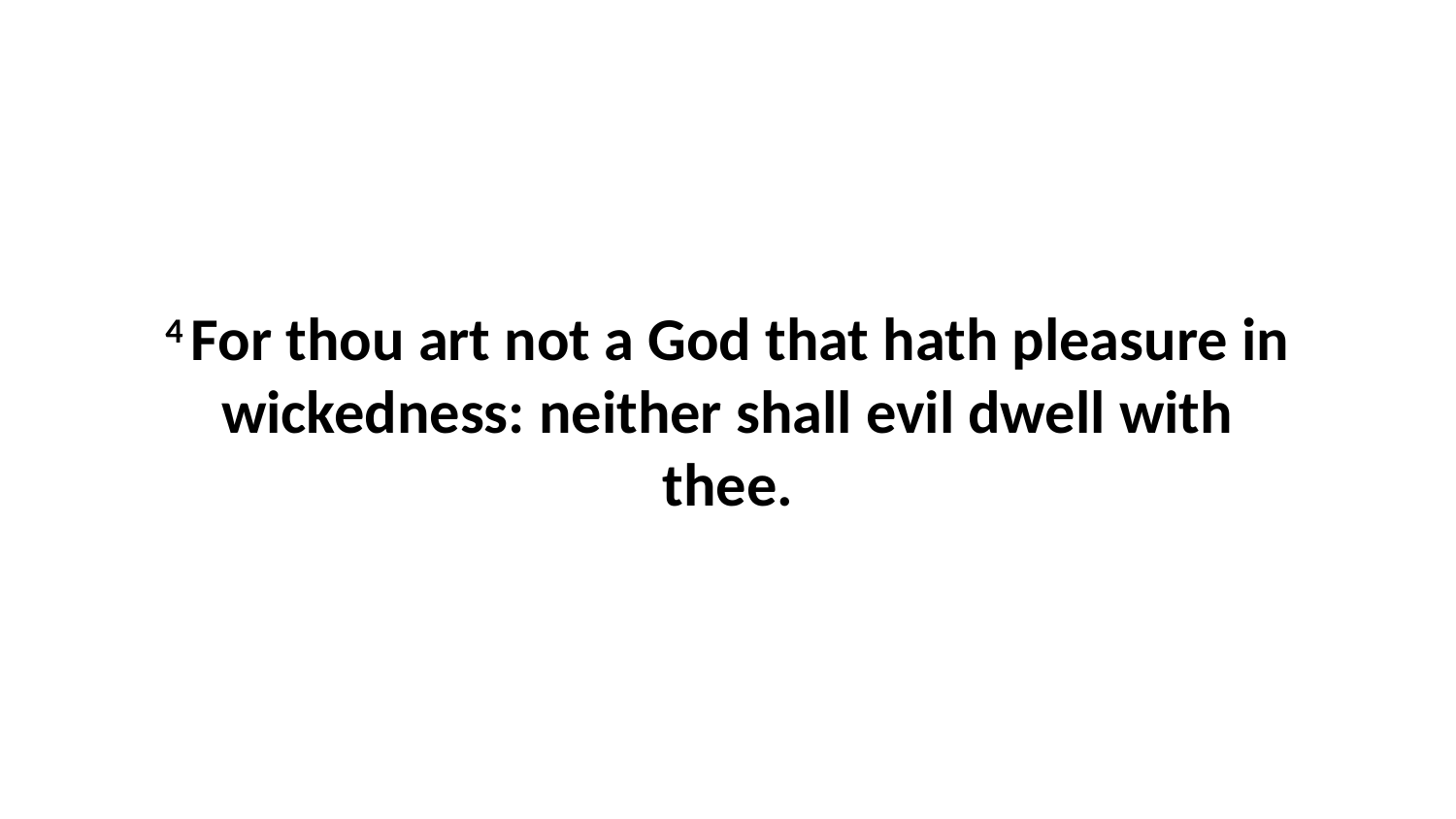

4 For thou art not a God that hath pleasure in wickedness: neither shall evil dwell with thee.